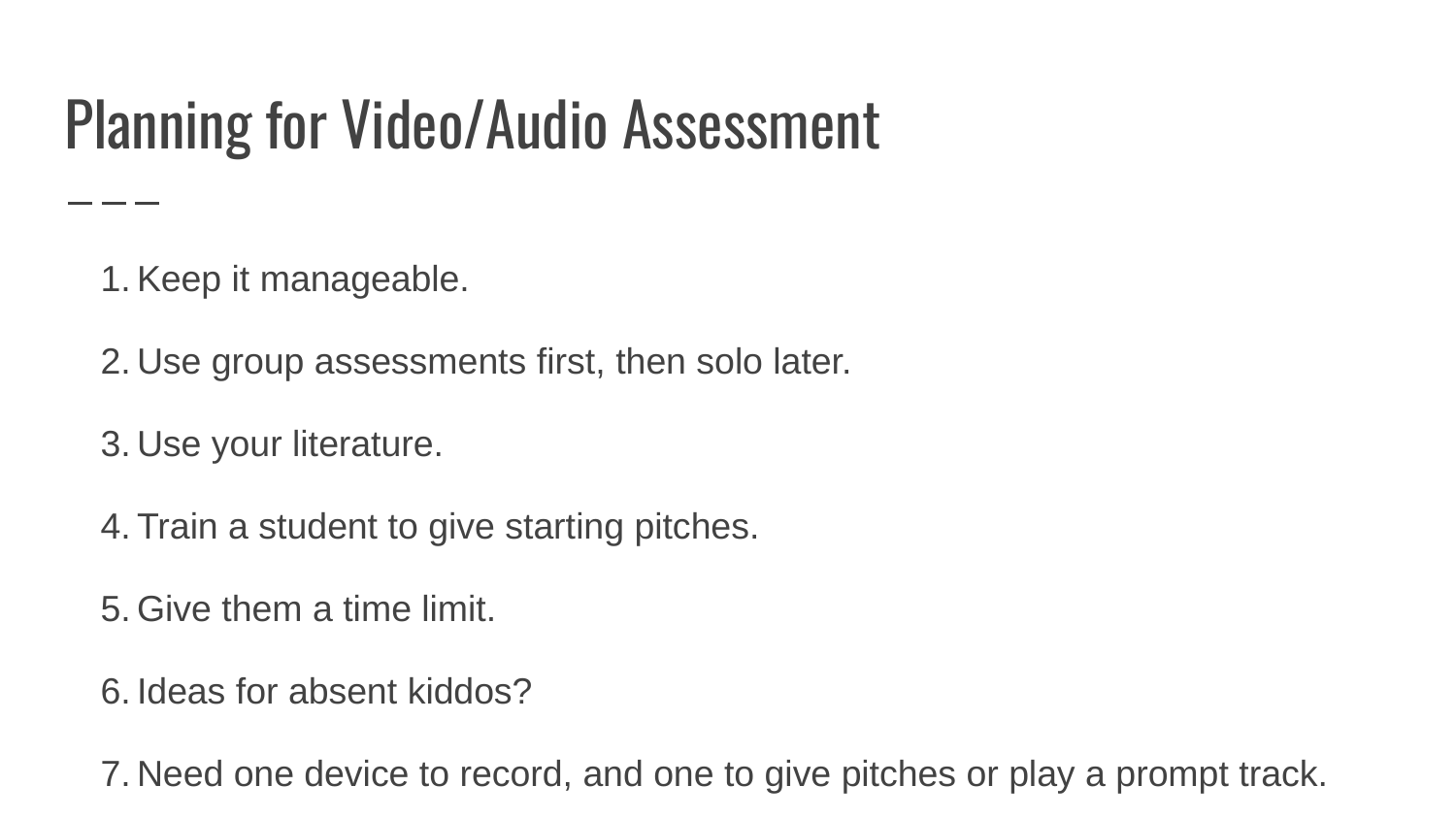

# Planning for Video/Audio Assessment
Keep it manageable.
Use group assessments first, then solo later.
Use your literature.
Train a student to give starting pitches.
Give them a time limit.
Ideas for absent kiddos?
Need one device to record, and one to give pitches or play a prompt track.
The recorder is also the poster.